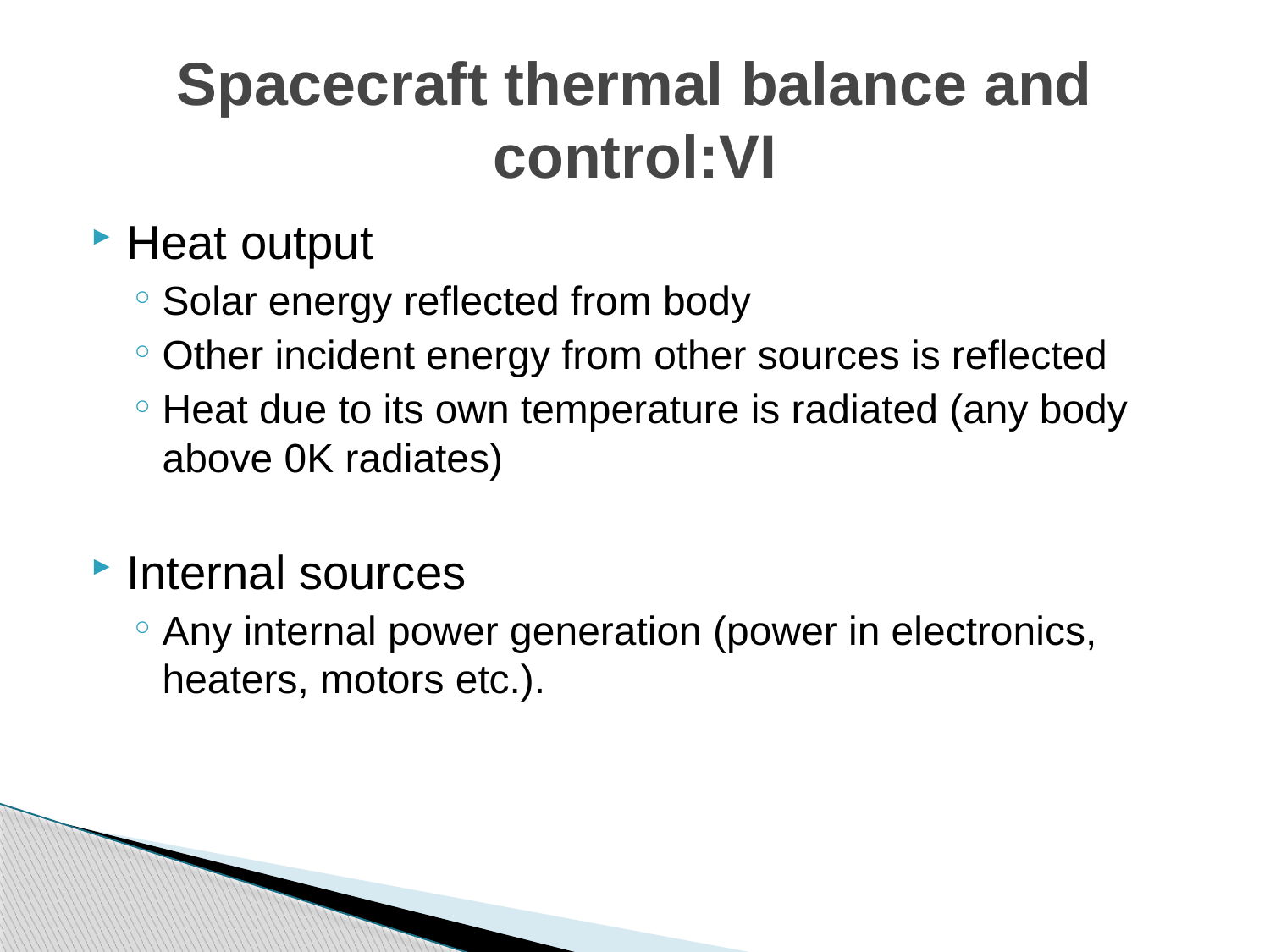

# Spacecraft thermal balance and control:VI
Heat output
Solar energy reflected from body
Other incident energy from other sources is reflected
Heat due to its own temperature is radiated (any body above 0K radiates)

Internal sources
Any internal power generation (power in electronics, heaters, motors etc.).